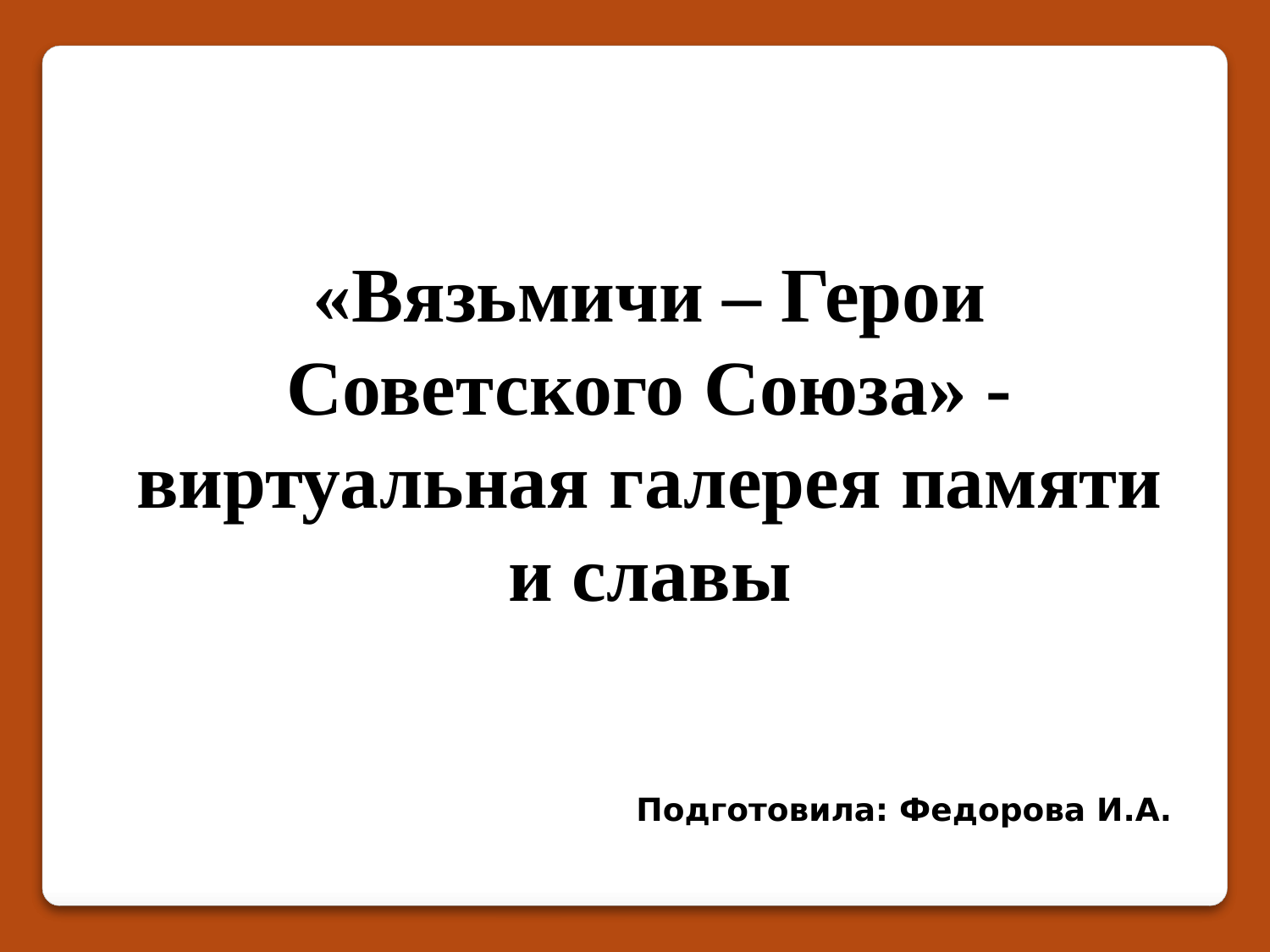

«Вязьмичи – Герои Советского Союза» - виртуальная галерея памяти и славы
Подготовила: Федорова И.А.